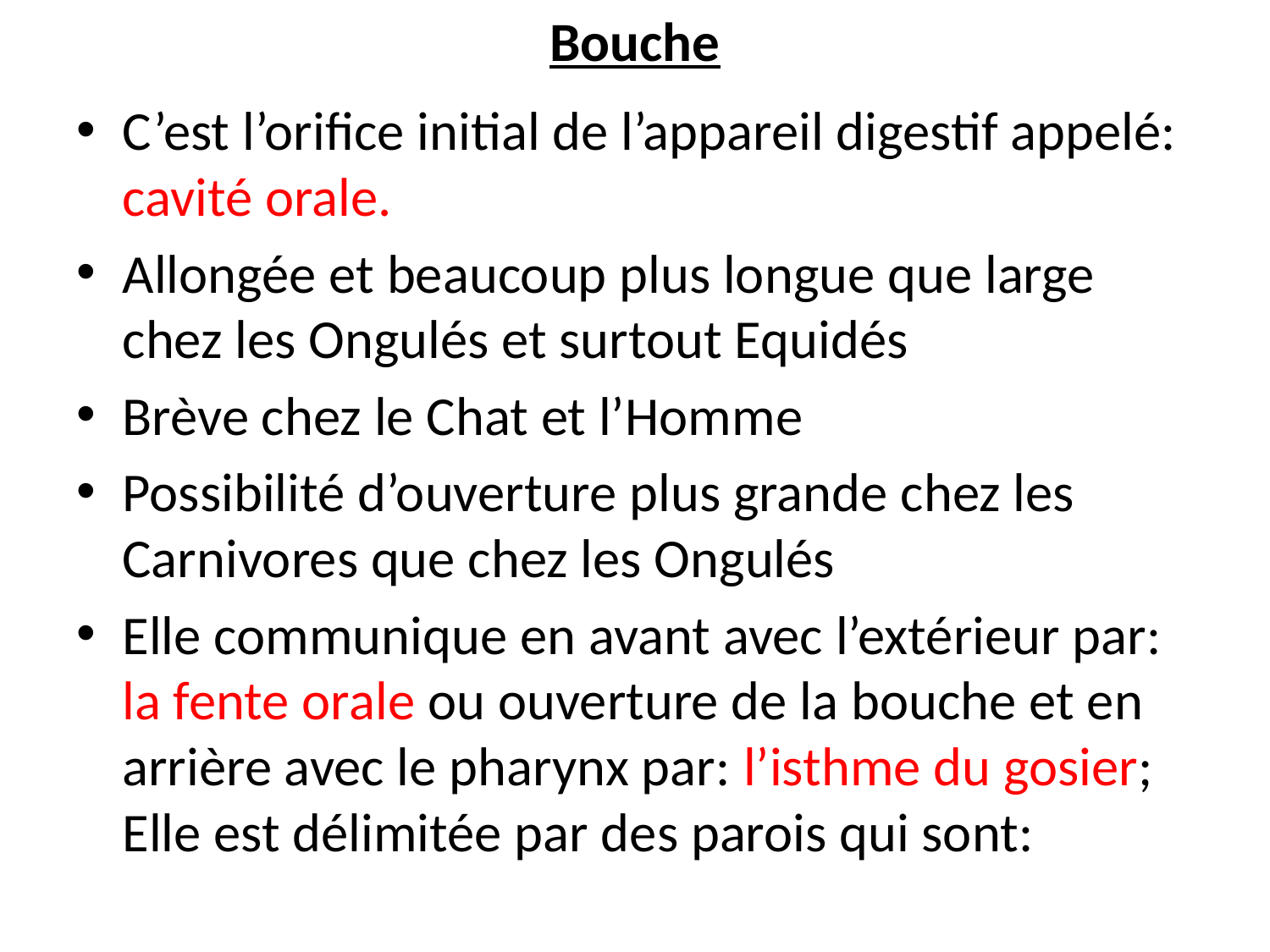

# Bouche
C’est l’orifice initial de l’appareil digestif appelé: cavité orale.
Allongée et beaucoup plus longue que large chez les Ongulés et surtout Equidés
Brève chez le Chat et l’Homme
Possibilité d’ouverture plus grande chez les Carnivores que chez les Ongulés
Elle communique en avant avec l’extérieur par: la fente orale ou ouverture de la bouche et en arrière avec le pharynx par: l’isthme du gosier; Elle est délimitée par des parois qui sont: